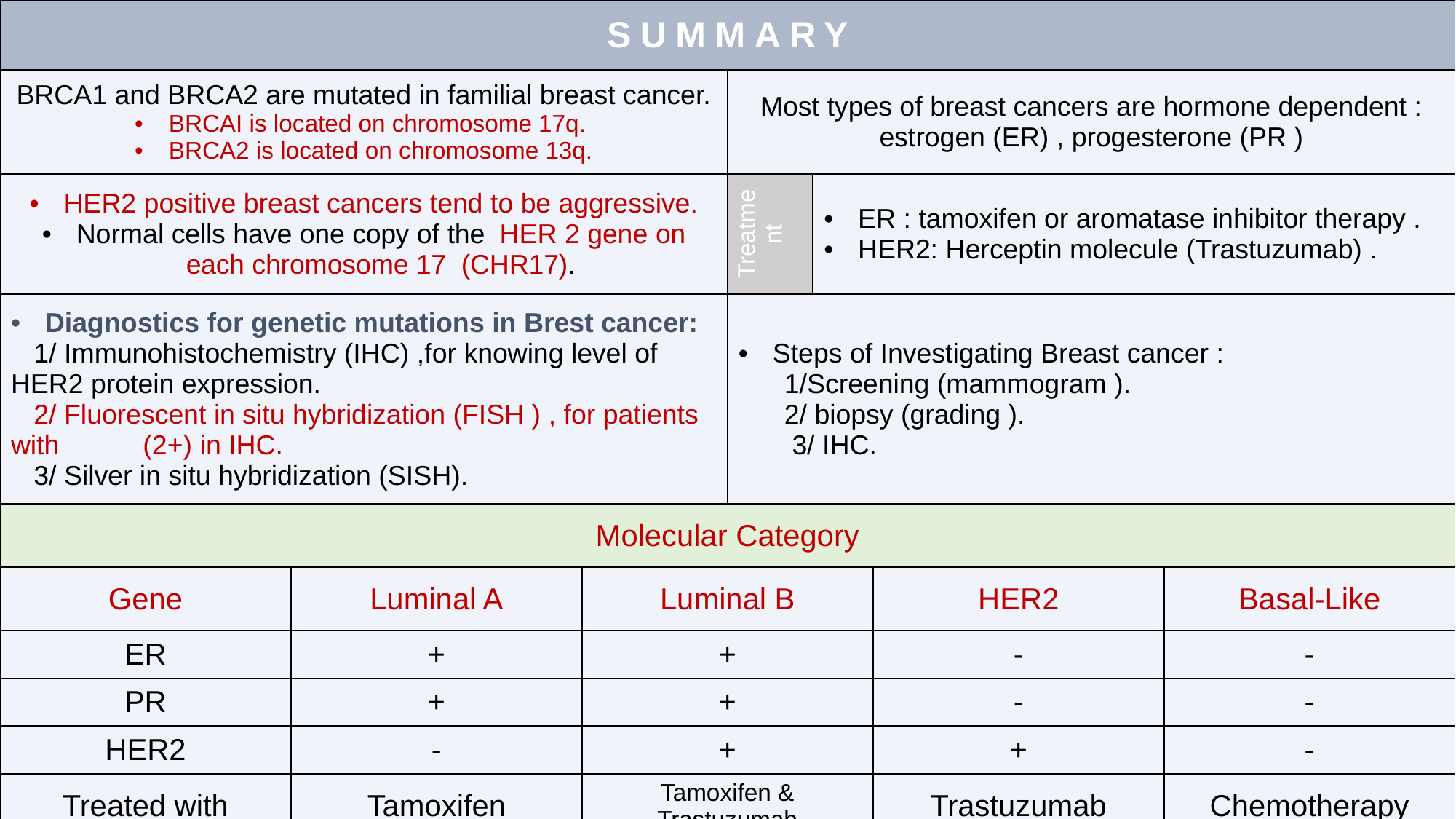

| SUMMARY |  |  |  |  |  |  |
| --- | --- | --- | --- | --- | --- | --- |
| BRCA1 and BRCA2 are mutated in familial breast cancer. BRCAI is located on chromosome 17q. BRCA2 is located on chromosome 13q. |  |  | Most types of breast cancers are hormone dependent : estrogen (ER) , progesterone (PR ) |  |  |  |
| HER2 positive breast cancers tend to be aggressive. Normal cells have one copy of the HER 2 gene on each chromosome 17 (CHR17). |  |  | Treatment | ER : tamoxifen or aromatase inhibitor therapy . HER2: Herceptin molecule (Trastuzumab) . |  |  |
| Diagnostics for genetic mutations in Brest cancer:    1/ Immunohistochemistry (IHC) ,for knowing level of HER2 protein expression.    2/ Fluorescent in situ hybridization (FISH ) , for patients with (2+) in IHC.    3/ Silver in situ hybridization (SISH). |  |  | Steps of Investigating Breast cancer :       1/Screening (mammogram ).       2/ biopsy (grading ).        3/ IHC. |  |  |  |
| Molecular Category |  |  |  |  |  |  |
| Gene | Luminal A | Luminal B |  |  | HER2 | Basal-Like |
| ER | + | + |  |  | - | - |
| PR | + | + |  |  | - | - |
| HER2 | - | + |  |  | + | - |
| Treated with | Tamoxifen | Tamoxifen & Trastuzumab |  |  | Trastuzumab | Chemotherapy |